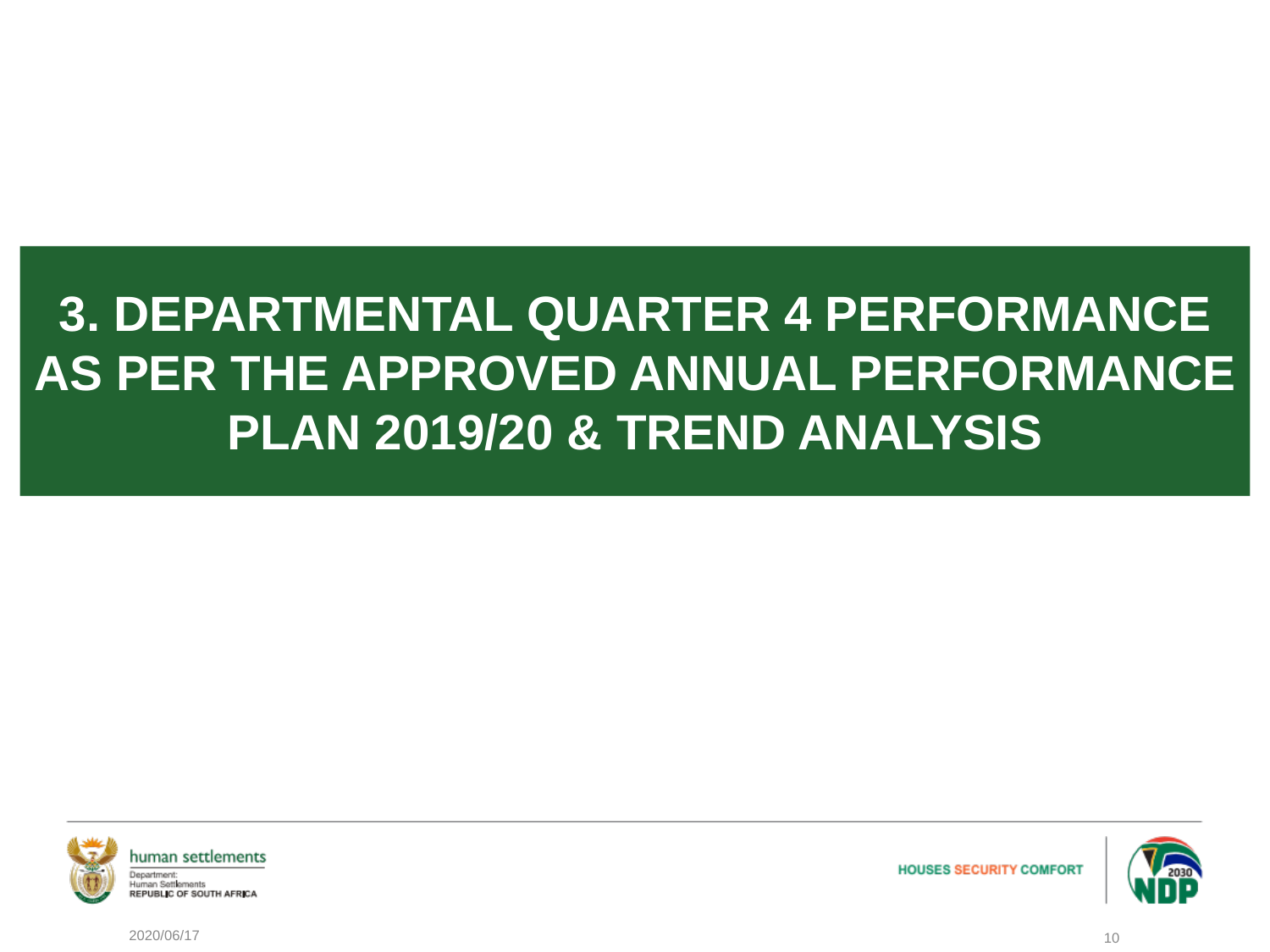

# 3. Departmental quarter 4 Performance as per the approved Annual Performance Plan 2019/20 & TREND ANALYSIS
2020/06/17

10